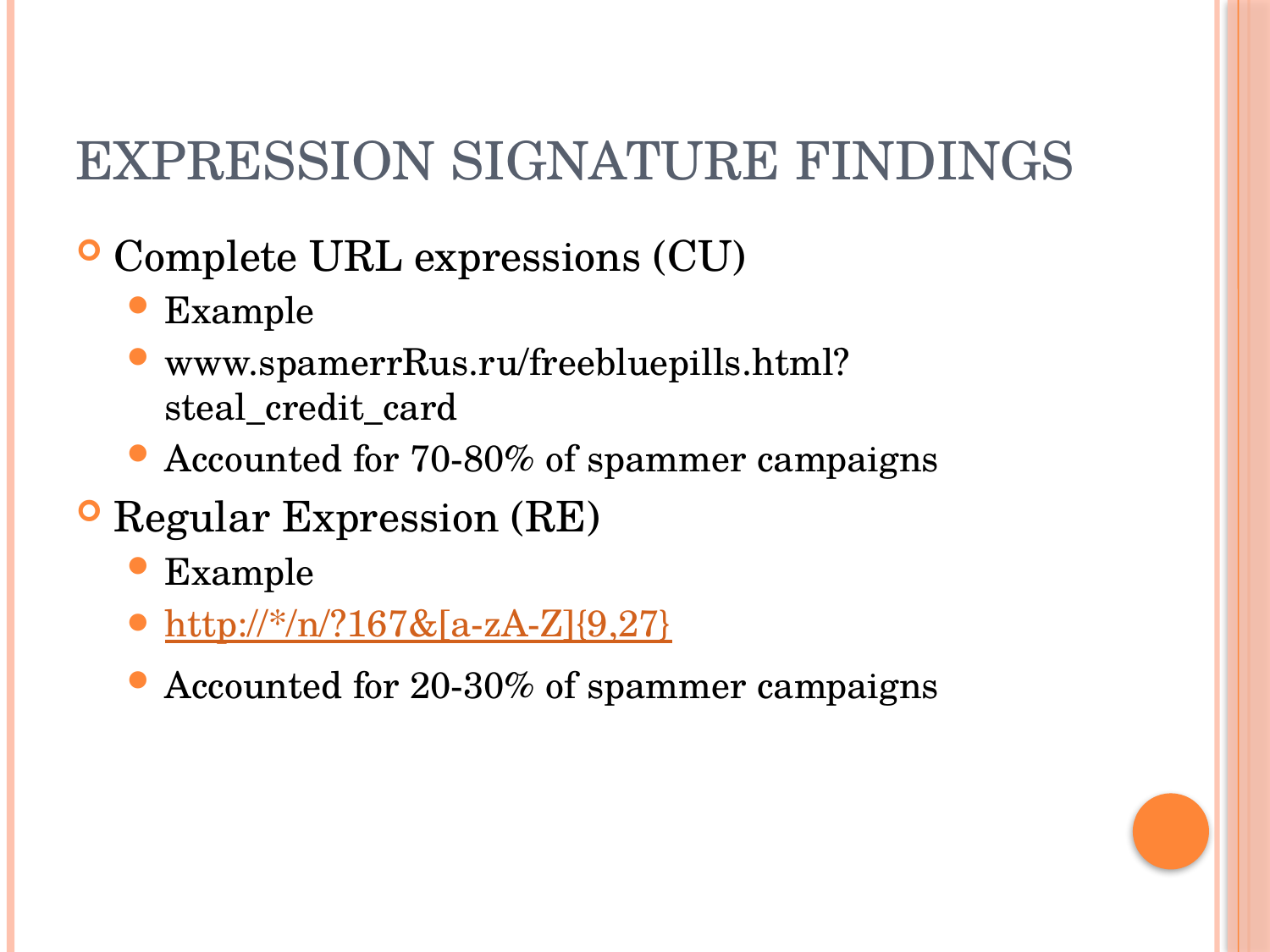

# Expression Signature Findings
Complete URL expressions (CU)
Example
www.spamerrRus.ru/freebluepills.html?steal_credit_card
Accounted for 70-80% of spammer campaigns
Regular Expression (RE)
Example
http://*/n/?167&[a-zA-Z]{9,27}
Accounted for 20-30% of spammer campaigns